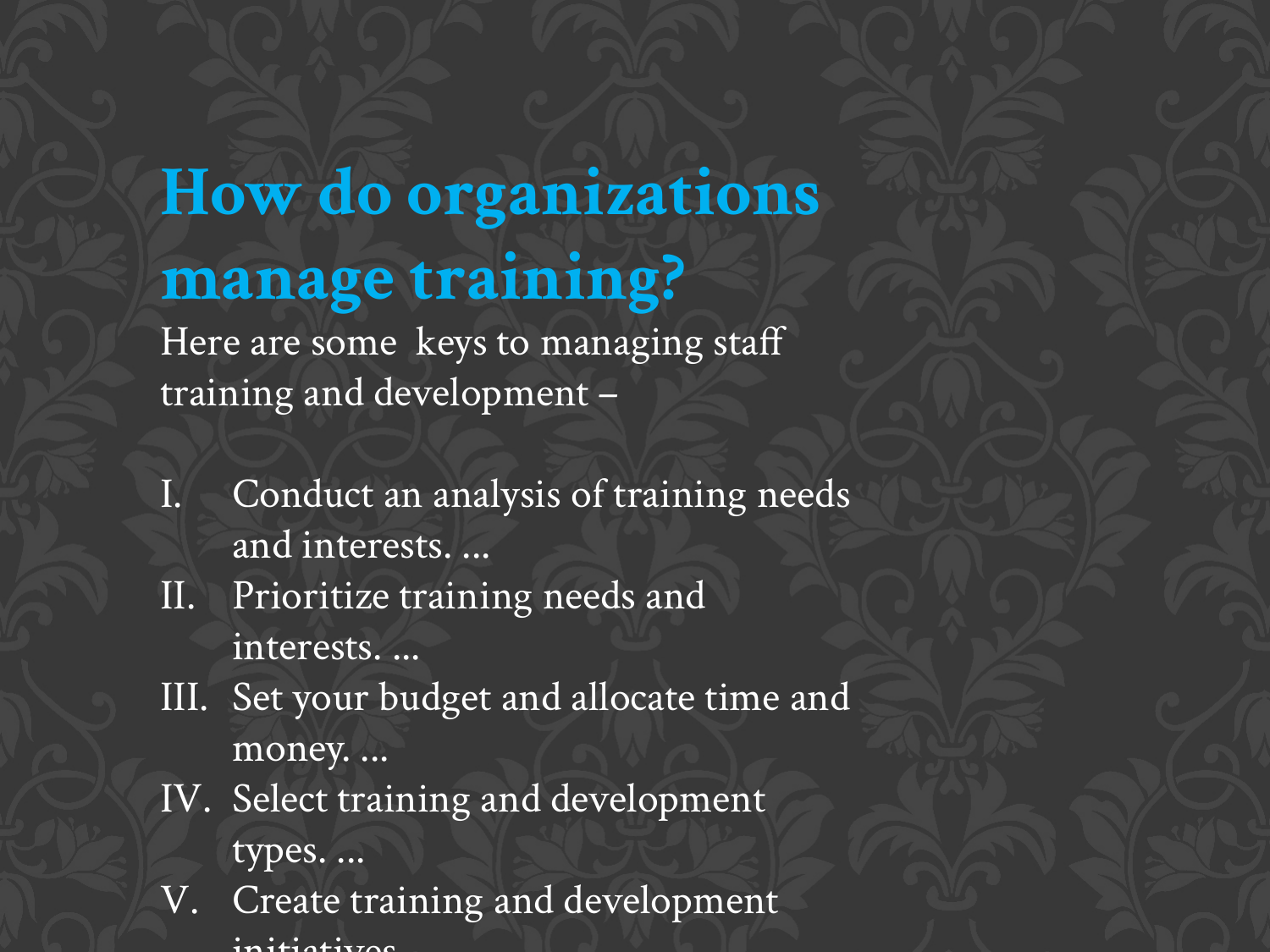

How do organizations manage training?
Here are some  keys to managing staff training and development –

Conduct an analysis of training needs and interests. ...
Prioritize training needs and interests. ...
Set your budget and allocate time and money. ...
Select training and development types. ...
Create training and development initiatives.